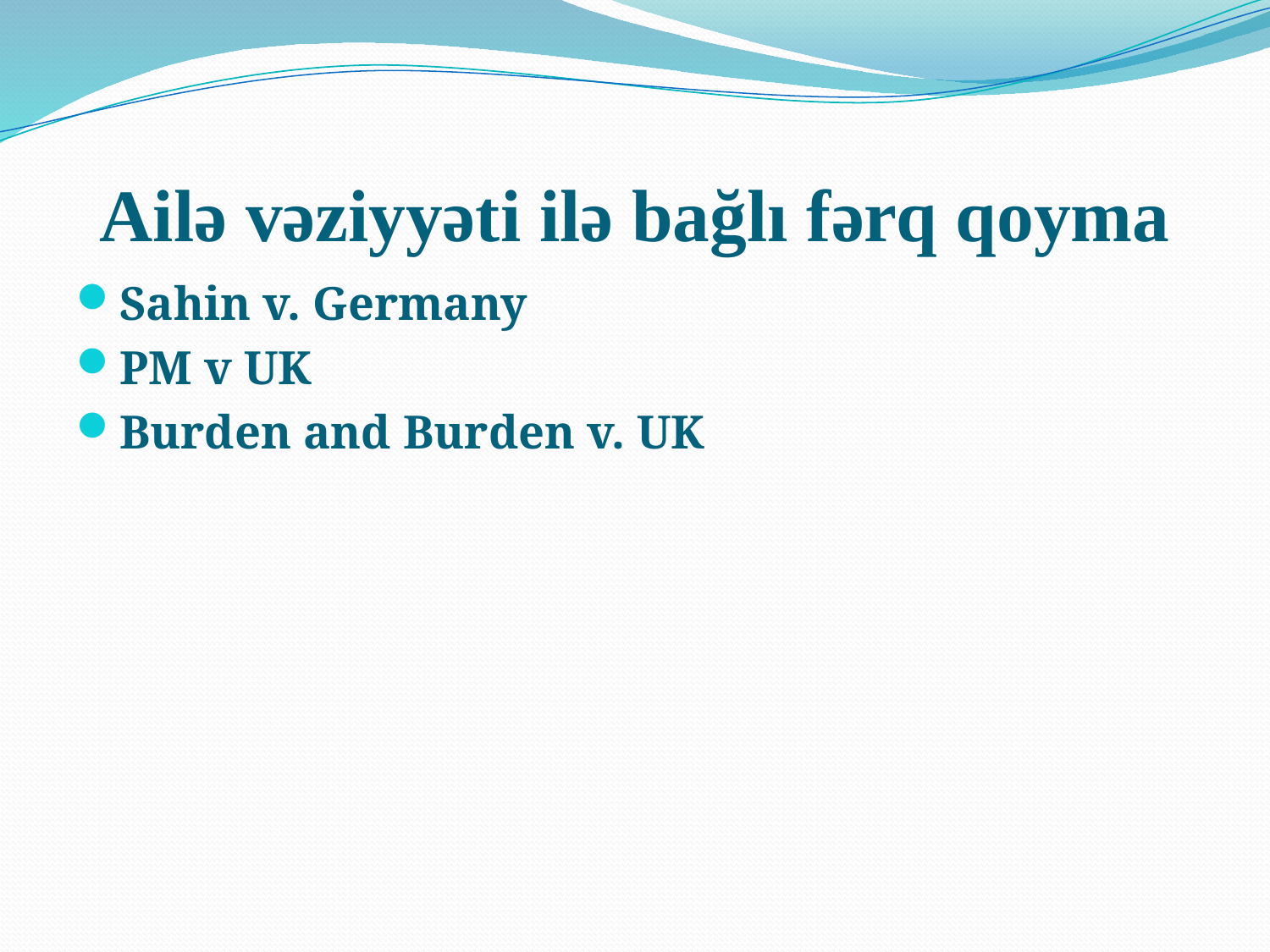

# Ailə vəziyyəti ilə bağlı fərq qoyma
Sahin v. Germany
PM v UK
Burden and Burden v. UK